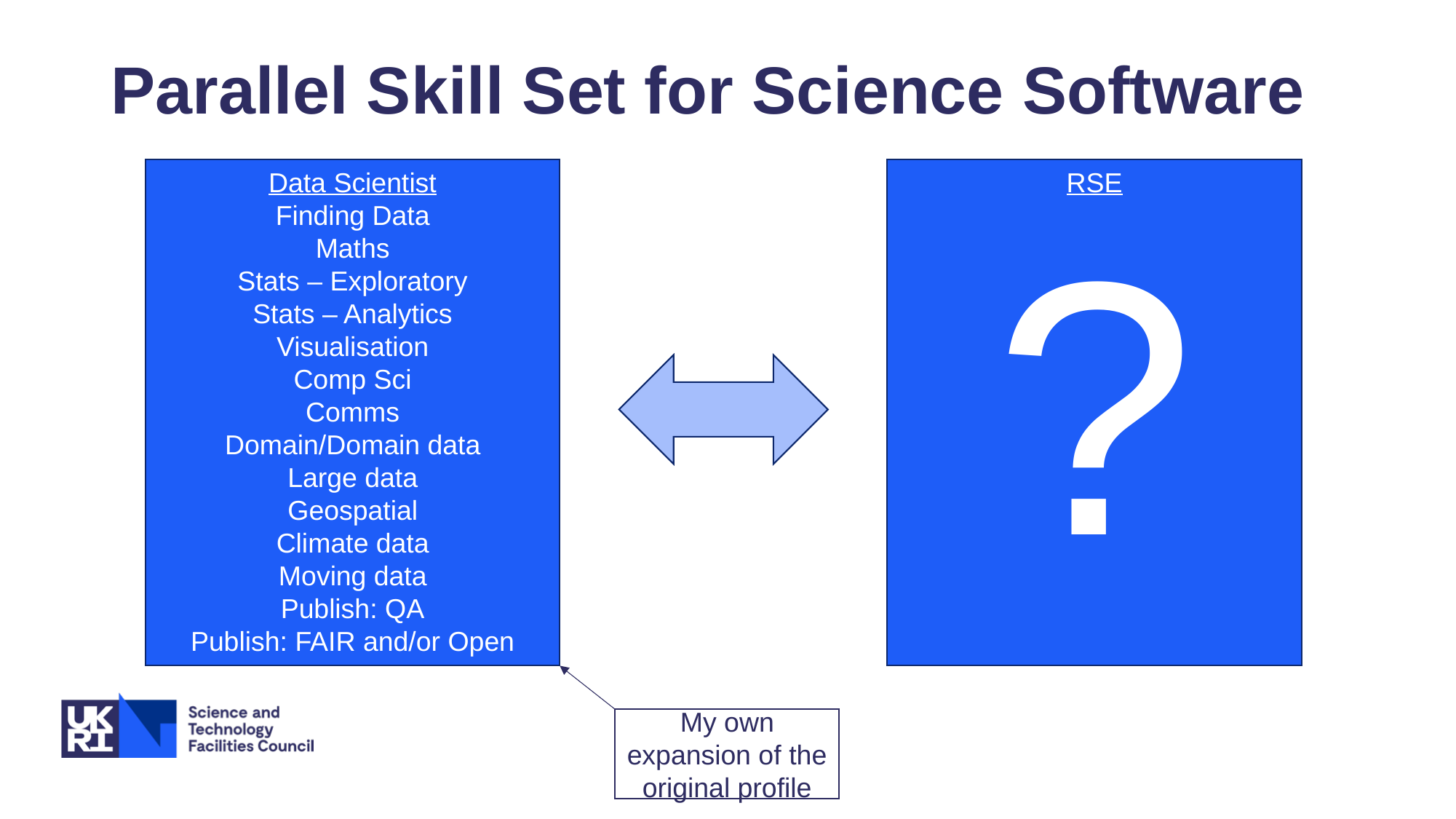

# Parallel Skill Set for Science Software
Data Scientist
Finding Data
Maths
Stats – Exploratory
Stats – Analytics
Visualisation
Comp Sci
Comms
Domain/Domain data
Large data
Geospatial
Climate data
Moving data
Publish: QA
Publish: FAIR and/or Open
RSE
?

My own expansion of the original profile